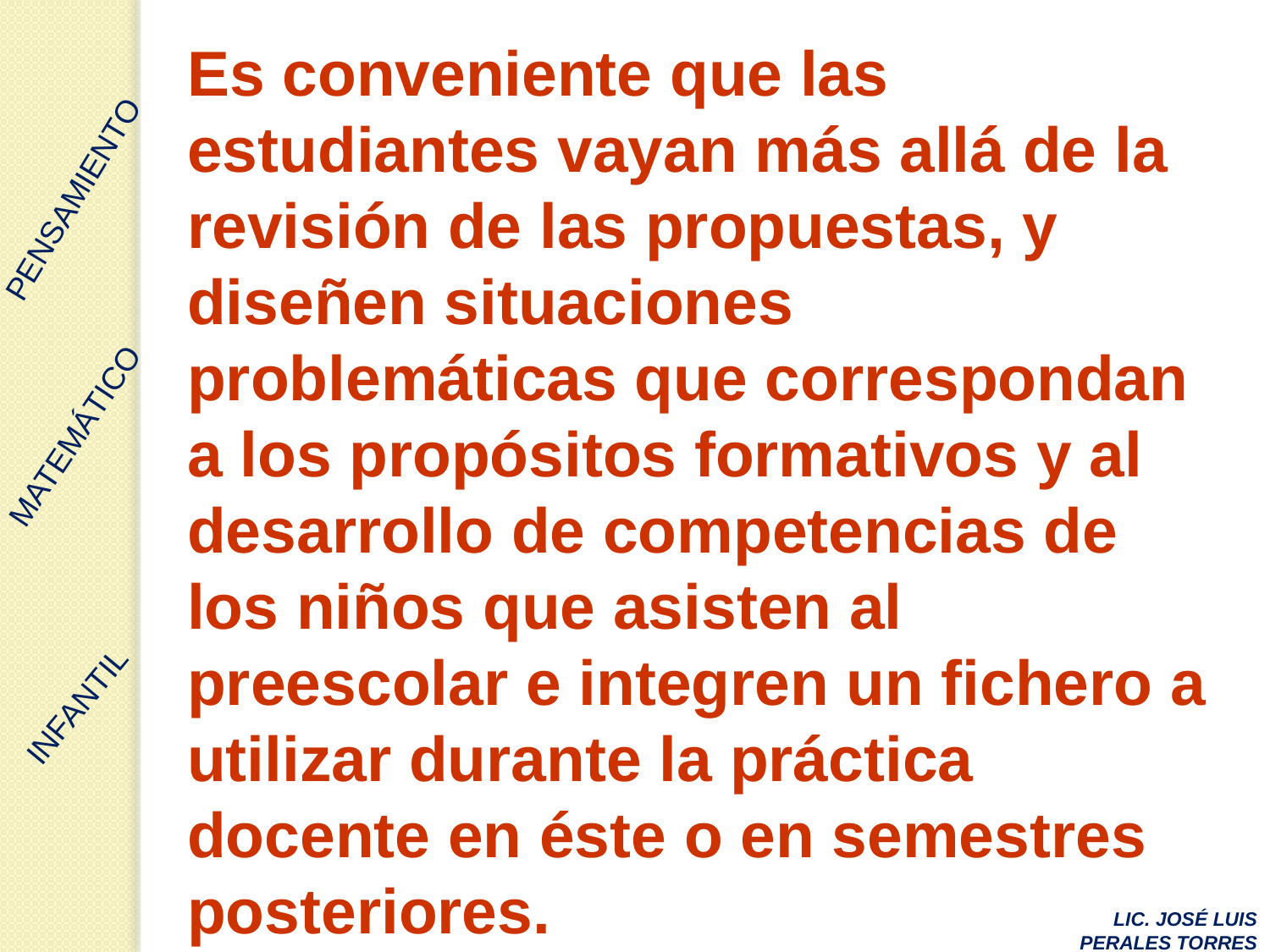

Es conveniente que las estudiantes vayan más allá de la revisión de las propuestas, y diseñen situaciones problemáticas que correspondan a los propósitos formativos y al desarrollo de competencias de los niños que asisten al preescolar e integren un fichero a utilizar durante la práctica docente en éste o en semestres posteriores.
PENSAMIENTO
MATEMÁTICO
INFANTIL
LIC. JOSÉ LUIS PERALES TORRES